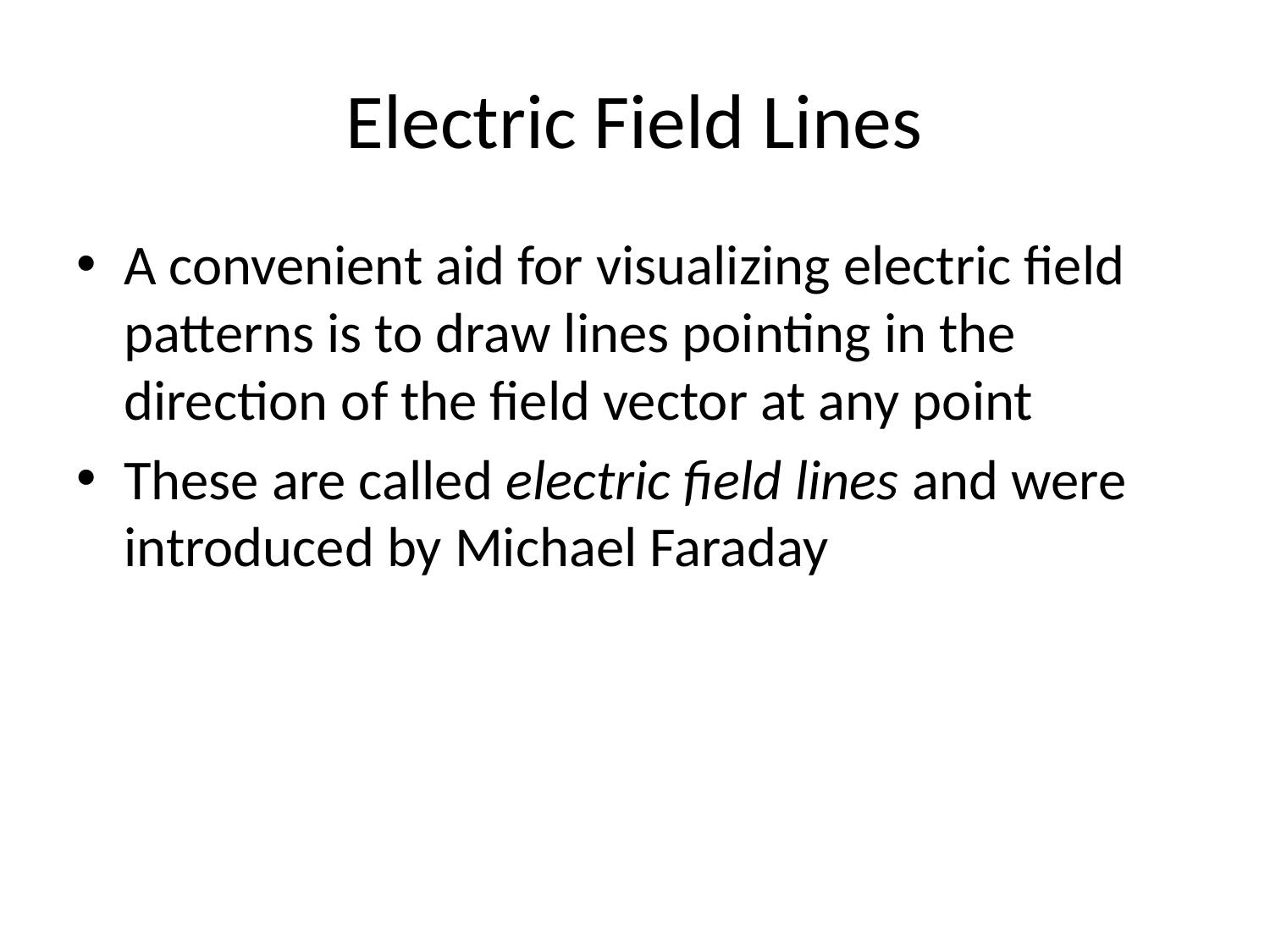

# Electric Field Lines
A convenient aid for visualizing electric field patterns is to draw lines pointing in the direction of the field vector at any point
These are called electric field lines and were introduced by Michael Faraday